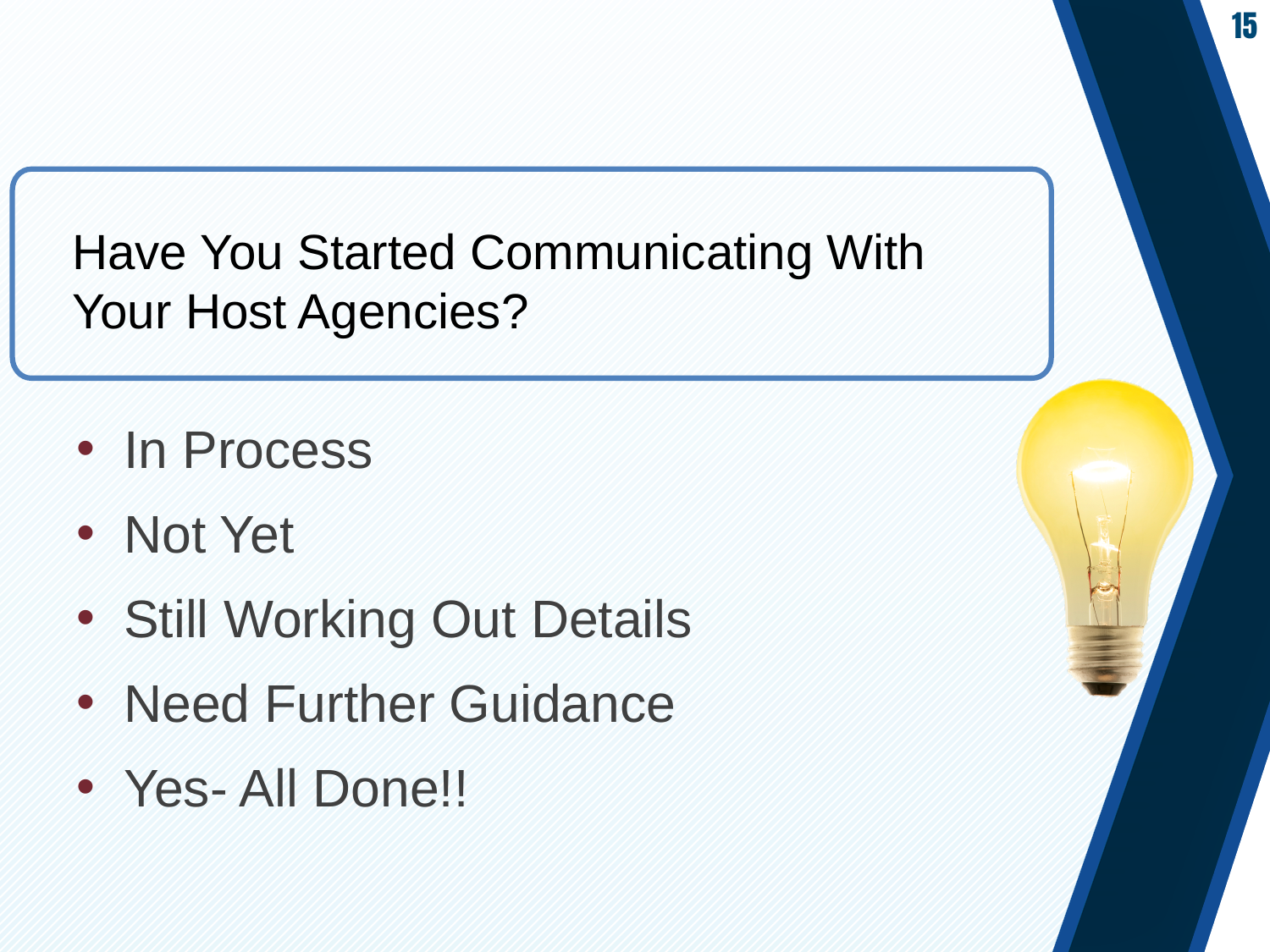

#
Have You Started Communicating With Your Host Agencies?
In Process
Not Yet
Still Working Out Details
Need Further Guidance
Yes- All Done!!